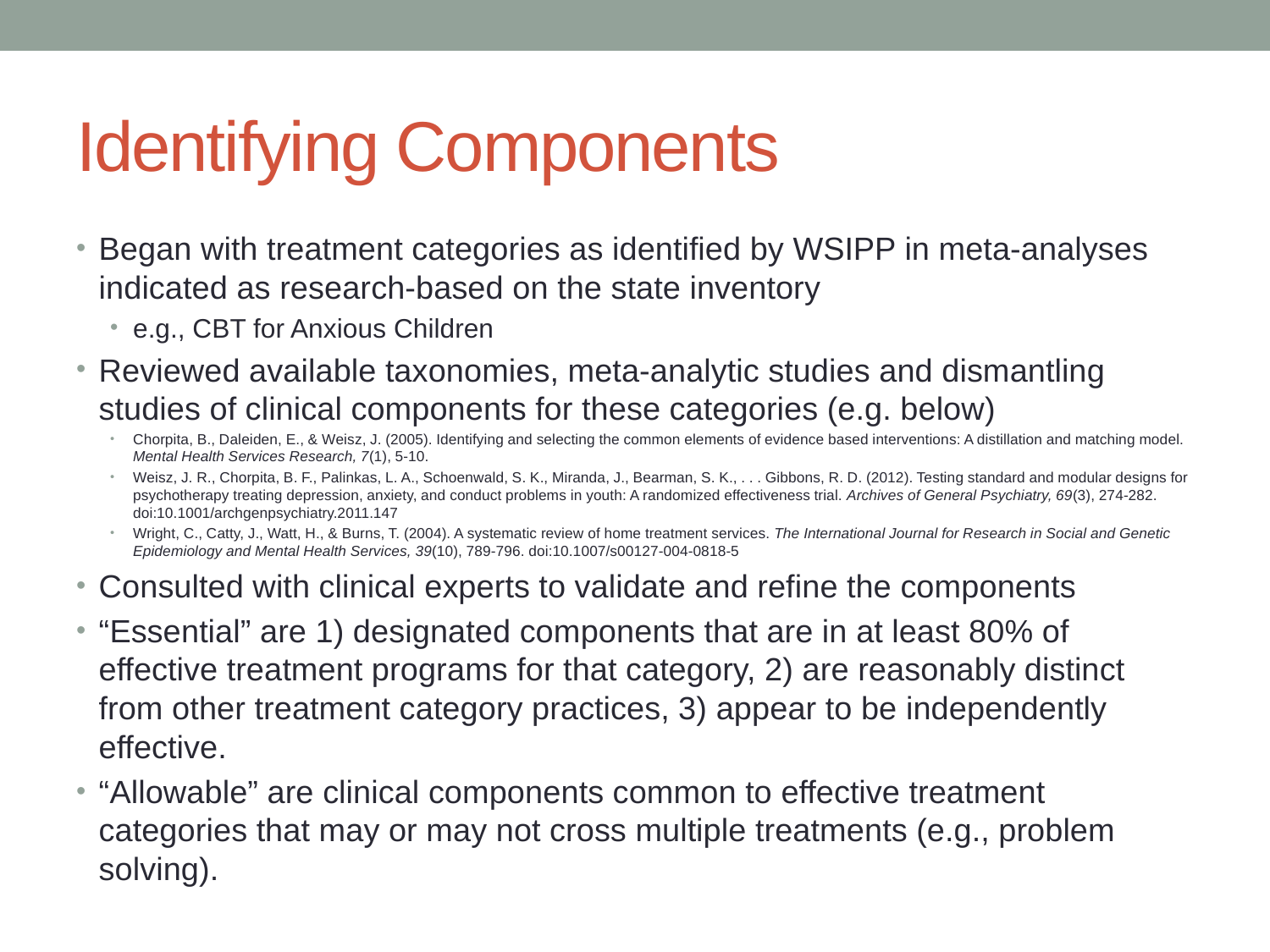

# Identifying Components
Began with treatment categories as identified by WSIPP in meta-analyses indicated as research-based on the state inventory
e.g., CBT for Anxious Children
Reviewed available taxonomies, meta-analytic studies and dismantling studies of clinical components for these categories (e.g. below)
Chorpita, B., Daleiden, E., & Weisz, J. (2005). Identifying and selecting the common elements of evidence based interventions: A distillation and matching model. Mental Health Services Research, 7(1), 5-10.
Weisz, J. R., Chorpita, B. F., Palinkas, L. A., Schoenwald, S. K., Miranda, J., Bearman, S. K., . . . Gibbons, R. D. (2012). Testing standard and modular designs for psychotherapy treating depression, anxiety, and conduct problems in youth: A randomized effectiveness trial. Archives of General Psychiatry, 69(3), 274-282. doi:10.1001/archgenpsychiatry.2011.147
Wright, C., Catty, J., Watt, H., & Burns, T. (2004). A systematic review of home treatment services. The International Journal for Research in Social and Genetic Epidemiology and Mental Health Services, 39(10), 789-796. doi:10.1007/s00127-004-0818-5
Consulted with clinical experts to validate and refine the components
“Essential” are 1) designated components that are in at least 80% of effective treatment programs for that category, 2) are reasonably distinct from other treatment category practices, 3) appear to be independently effective.
“Allowable” are clinical components common to effective treatment categories that may or may not cross multiple treatments (e.g., problem solving).